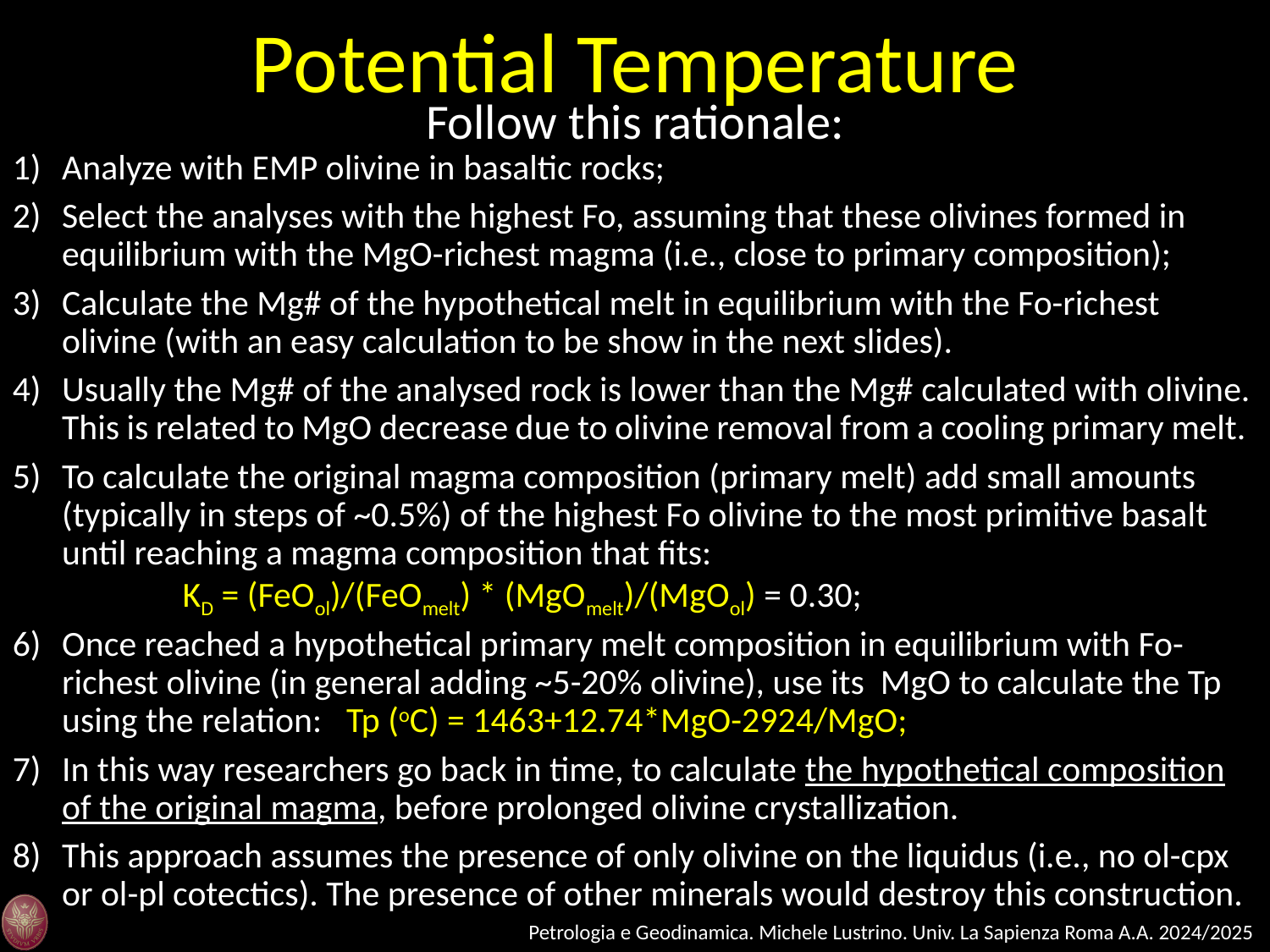

Potential Temperature
Follow this rationale:
Analyze with EMP olivine in basaltic rocks;
Select the analyses with the highest Fo, assuming that these olivines formed in equilibrium with the MgO-richest magma (i.e., close to primary composition);
Calculate the Mg# of the hypothetical melt in equilibrium with the Fo-richest olivine (with an easy calculation to be show in the next slides).
Usually the Mg# of the analysed rock is lower than the Mg# calculated with olivine. This is related to MgO decrease due to olivine removal from a cooling primary melt.
To calculate the original magma composition (primary melt) add small amounts (typically in steps of ~0.5%) of the highest Fo olivine to the most primitive basalt until reaching a magma composition that fits:                                                                                   KD = (FeOol)/(FeOmelt) * (MgOmelt)/(MgOol) = 0.30;
Once reached a hypothetical primary melt composition in equilibrium with Fo-richest olivine (in general adding ~5-20% olivine), use its  MgO to calculate the Tp using the relation:   Tp (oC) = 1463+12.74*MgO-2924/MgO;
In this way researchers go back in time, to calculate the hypothetical composition of the original magma, before prolonged olivine crystallization.
This approach assumes the presence of only olivine on the liquidus (i.e., no ol-cpx or ol-pl cotectics). The presence of other minerals would destroy this construction.